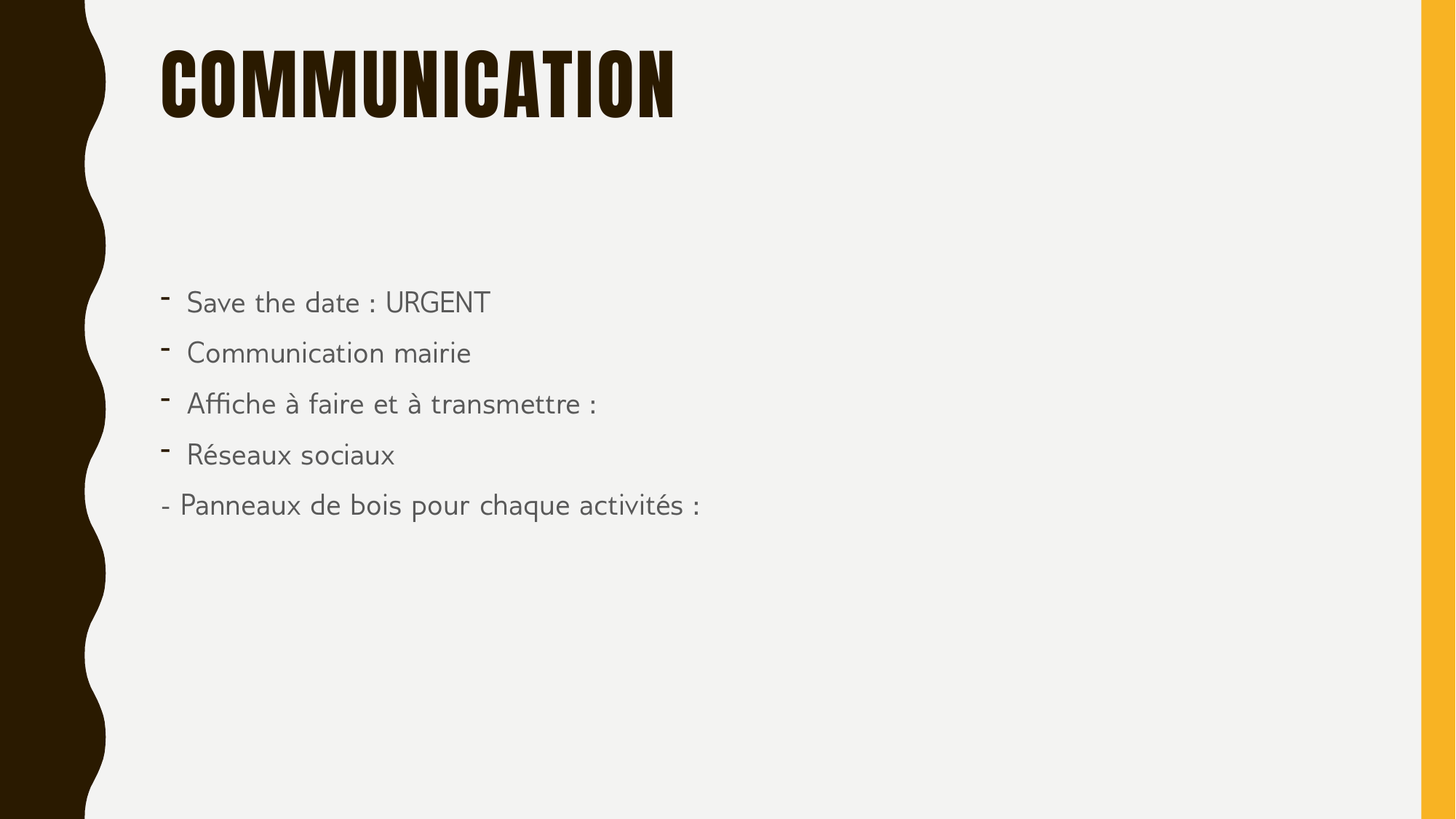

# Communication
Save the date : URGENT
Communication mairie
Affiche à faire et à transmettre :
Réseaux sociaux
- Panneaux de bois pour chaque activités :